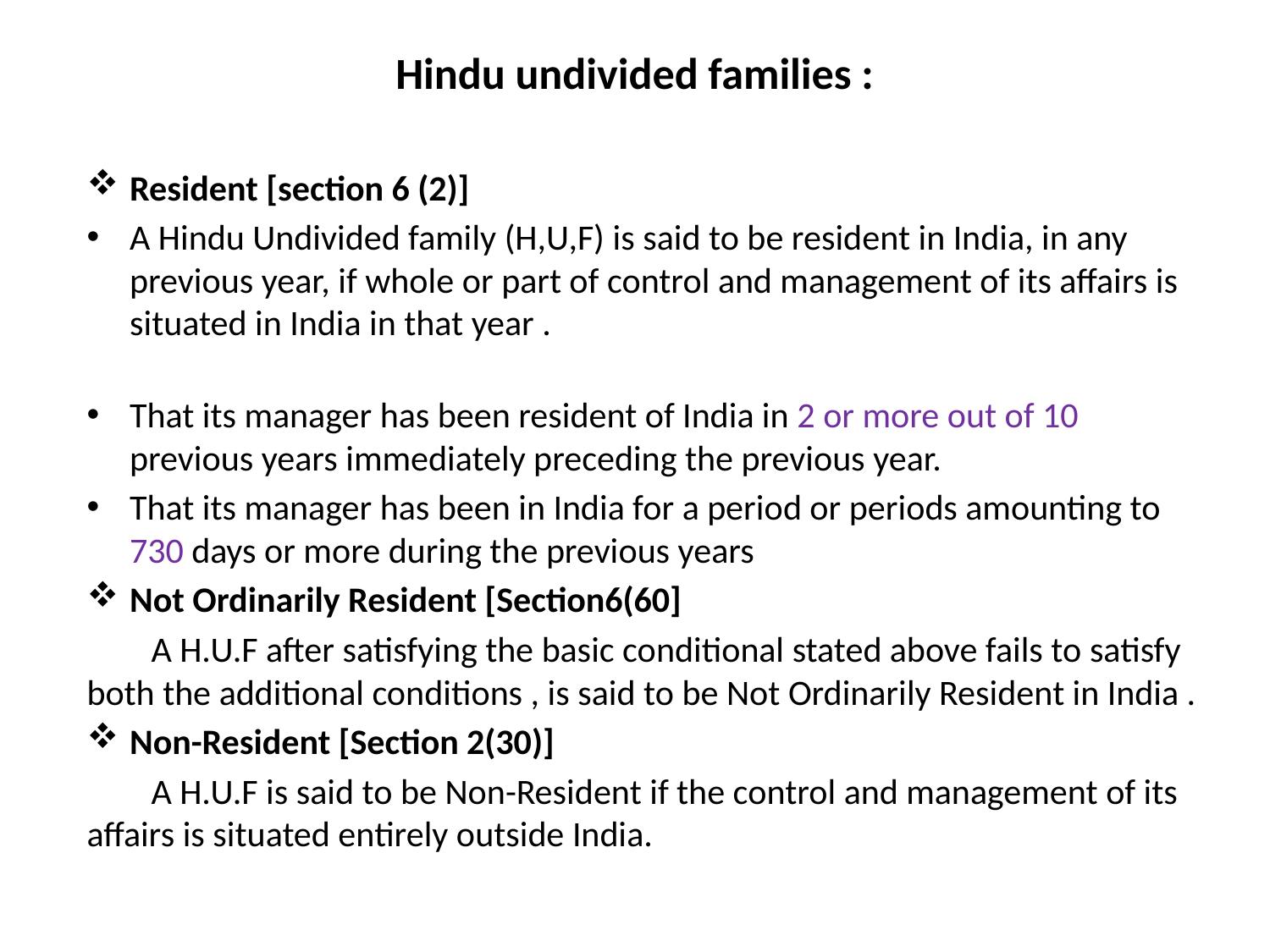

# Hindu undivided families :
Resident [section 6 (2)]
A Hindu Undivided family (H,U,F) is said to be resident in India, in any previous year, if whole or part of control and management of its affairs is situated in India in that year .
That its manager has been resident of India in 2 or more out of 10 previous years immediately preceding the previous year.
That its manager has been in India for a period or periods amounting to 730 days or more during the previous years
Not Ordinarily Resident [Section6(60]
        A H.U.F after satisfying the basic conditional stated above fails to satisfy both the additional conditions , is said to be Not Ordinarily Resident in India .
Non-Resident [Section 2(30)]
        A H.U.F is said to be Non-Resident if the control and management of its affairs is situated entirely outside India.